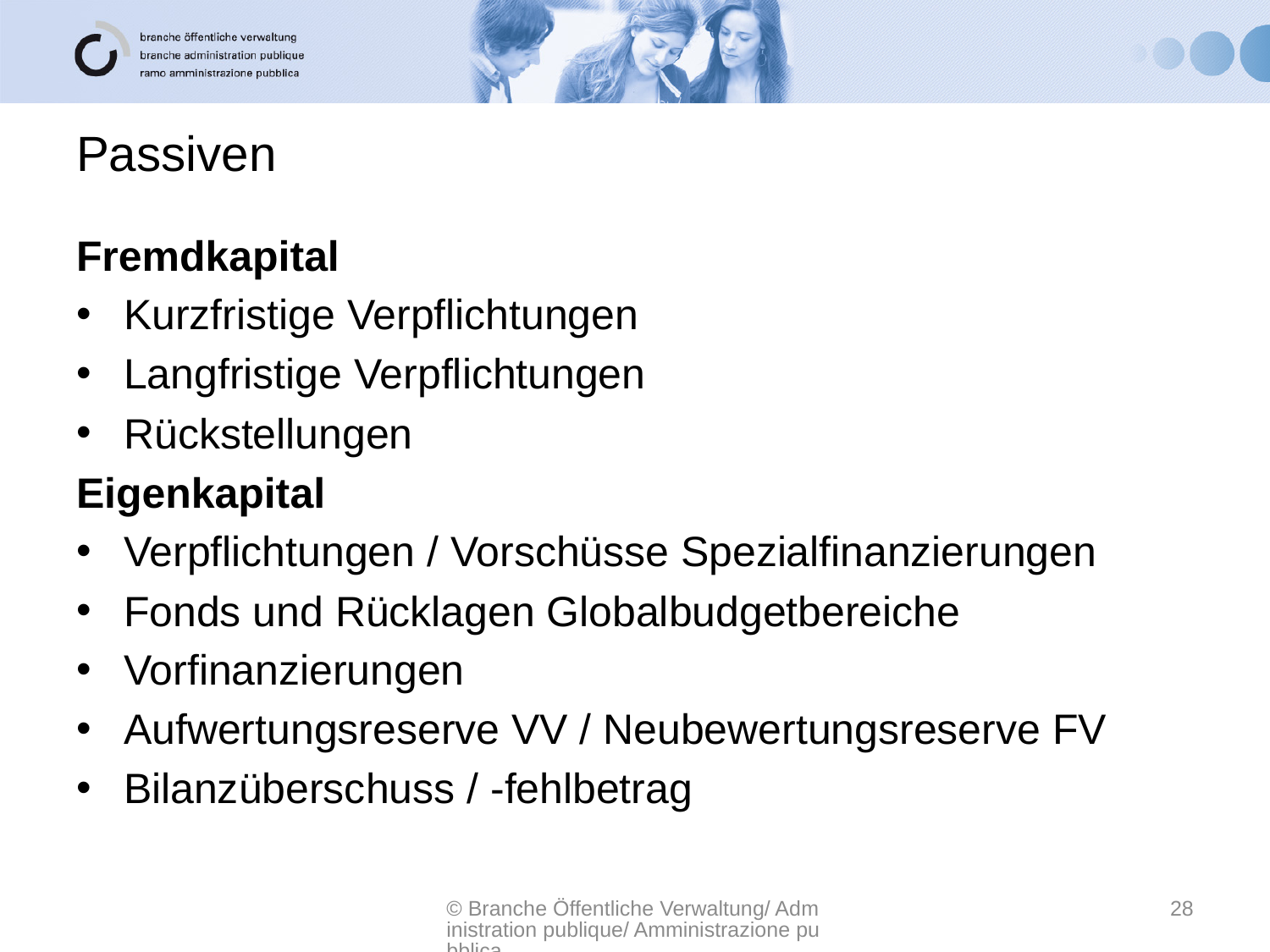

# Passiven
Fremdkapital
Kurzfristige Verpflichtungen
Langfristige Verpflichtungen
Rückstellungen
Eigenkapital
Verpflichtungen / Vorschüsse Spezialfinanzierungen
Fonds und Rücklagen Globalbudgetbereiche
Vorfinanzierungen
Aufwertungsreserve VV / Neubewertungsreserve FV
Bilanzüberschuss / -fehlbetrag

© Branche Öffentliche Verwaltung/ Administration publique/ Amministrazione pubblica
28